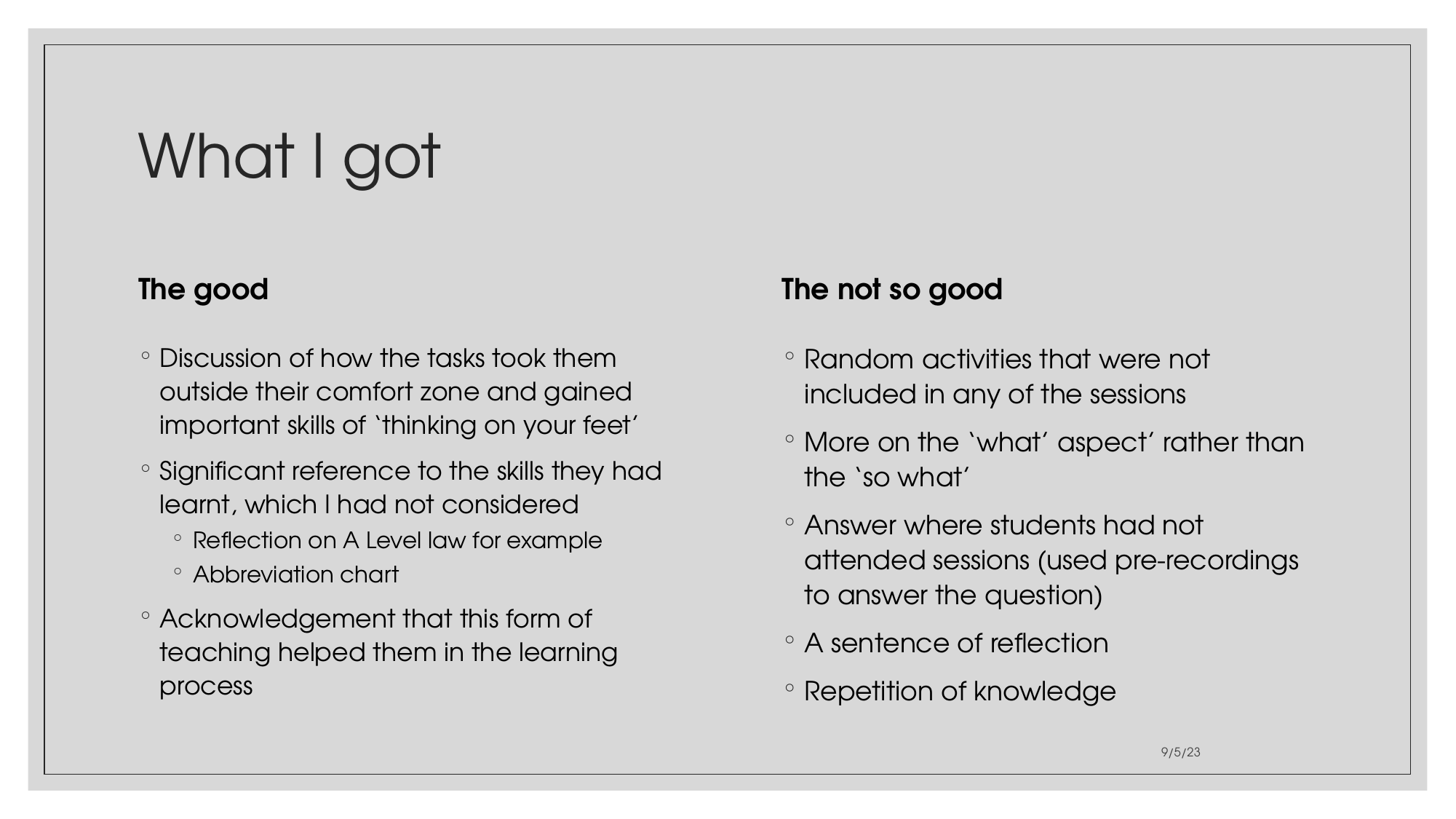

# What I got
The good
The not so good
Discussion of how the tasks took them outside their comfort zone and gained important skills of ‘thinking on your feet’
Significant reference to the skills they had learnt, which I had not considered
Reflection on A Level law for example
Abbreviation chart
Acknowledgement that this form of teaching helped them in the learning process

Random activities that were not included in any of the sessions
More on the ‘what’ aspect’ rather than the ‘so what’
Answer where students had not attended sessions (used pre-recordings to answer the question)
A sentence of reflection
Repetition of knowledge
9/5/23